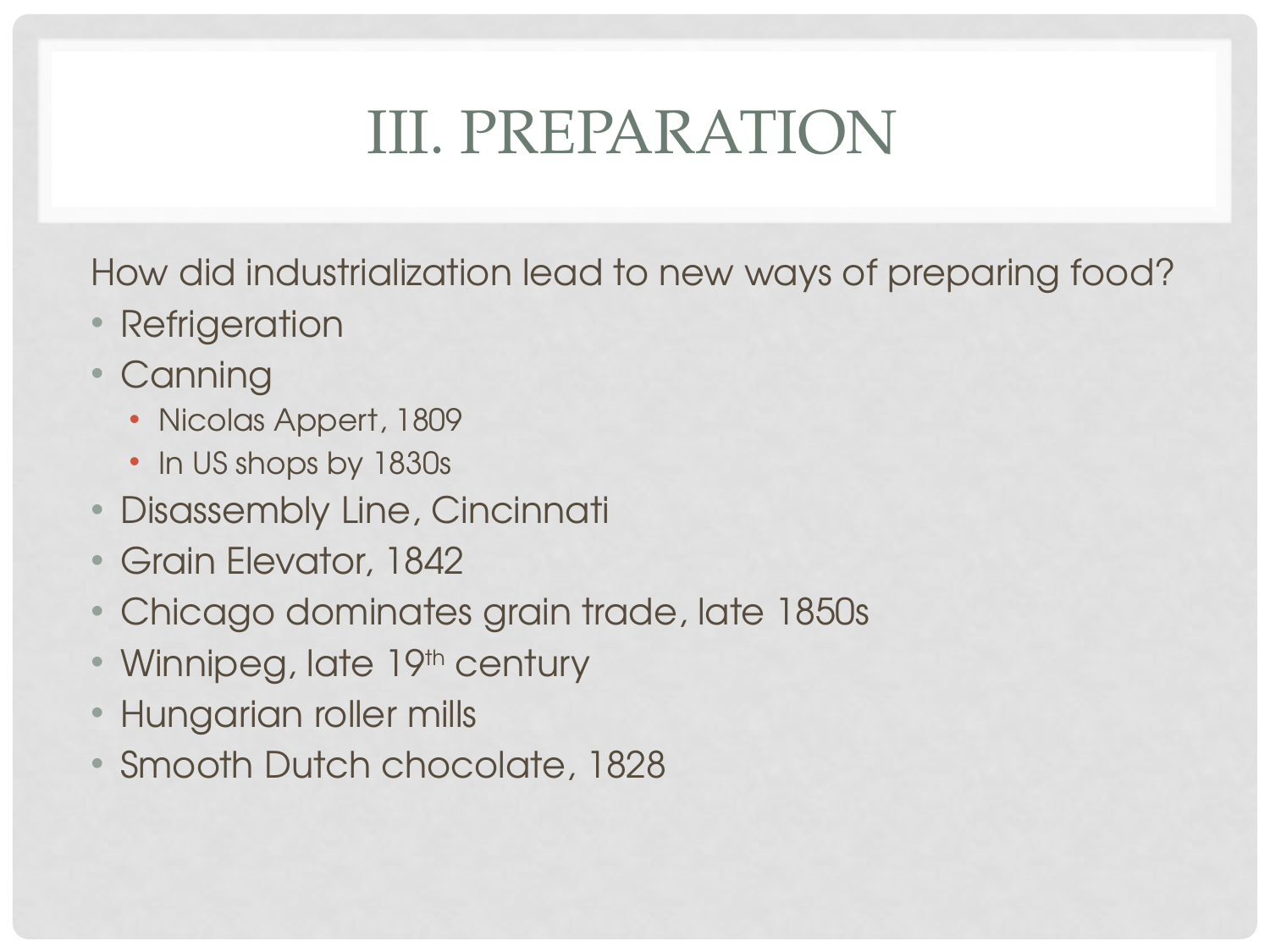

# III. Preparation
How did industrialization lead to new ways of preparing food?
Refrigeration
Canning
Nicolas Appert, 1809
In US shops by 1830s
Disassembly Line, Cincinnati
Grain Elevator, 1842
Chicago dominates grain trade, late 1850s
Winnipeg, late 19th century
Hungarian roller mills
Smooth Dutch chocolate, 1828